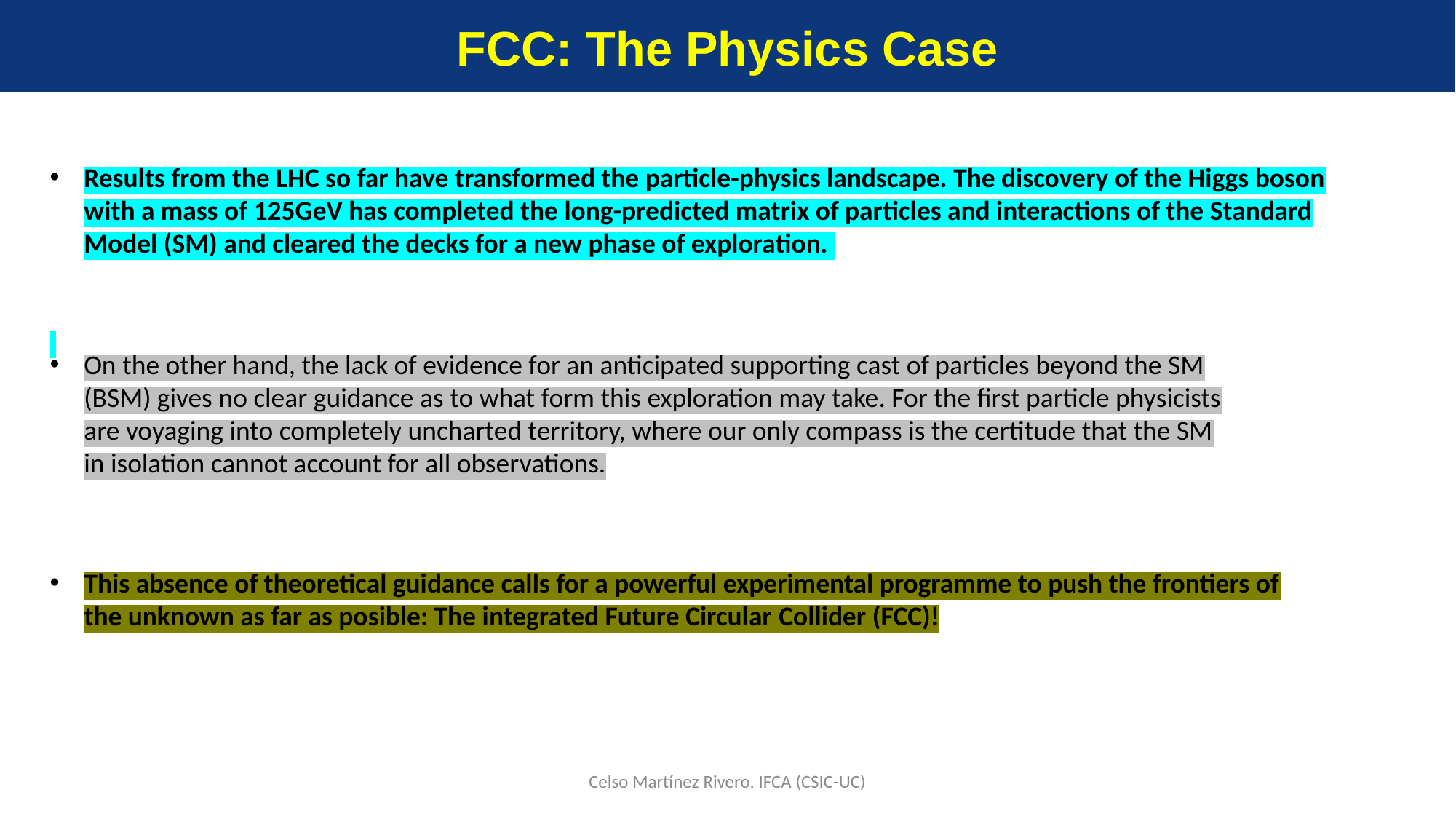

FCC: The Physics Case

Results from the LHC so far have transformed the particle-physics landscape. The discovery of the Higgs boson with a mass of 125GeV has completed the long-predicted matrix of particles and interactions of the Standard Model (SM) and cleared the decks for a new phase of exploration.

On the other hand, the lack of evidence for an anticipated supporting cast of particles beyond the SM (BSM) gives no clear guidance as to what form this exploration may take. For the first particle physicists are voyaging into completely uncharted territory, where our only compass is the certitude that the SM in isolation cannot account for all observations.
This absence of theoretical guidance calls for a powerful experimental programme to push the frontiers of the unknown as far as posible: The integrated Future Circular Collider (FCC)!
Celso Martínez Rivero. IFCA (CSIC-UC)